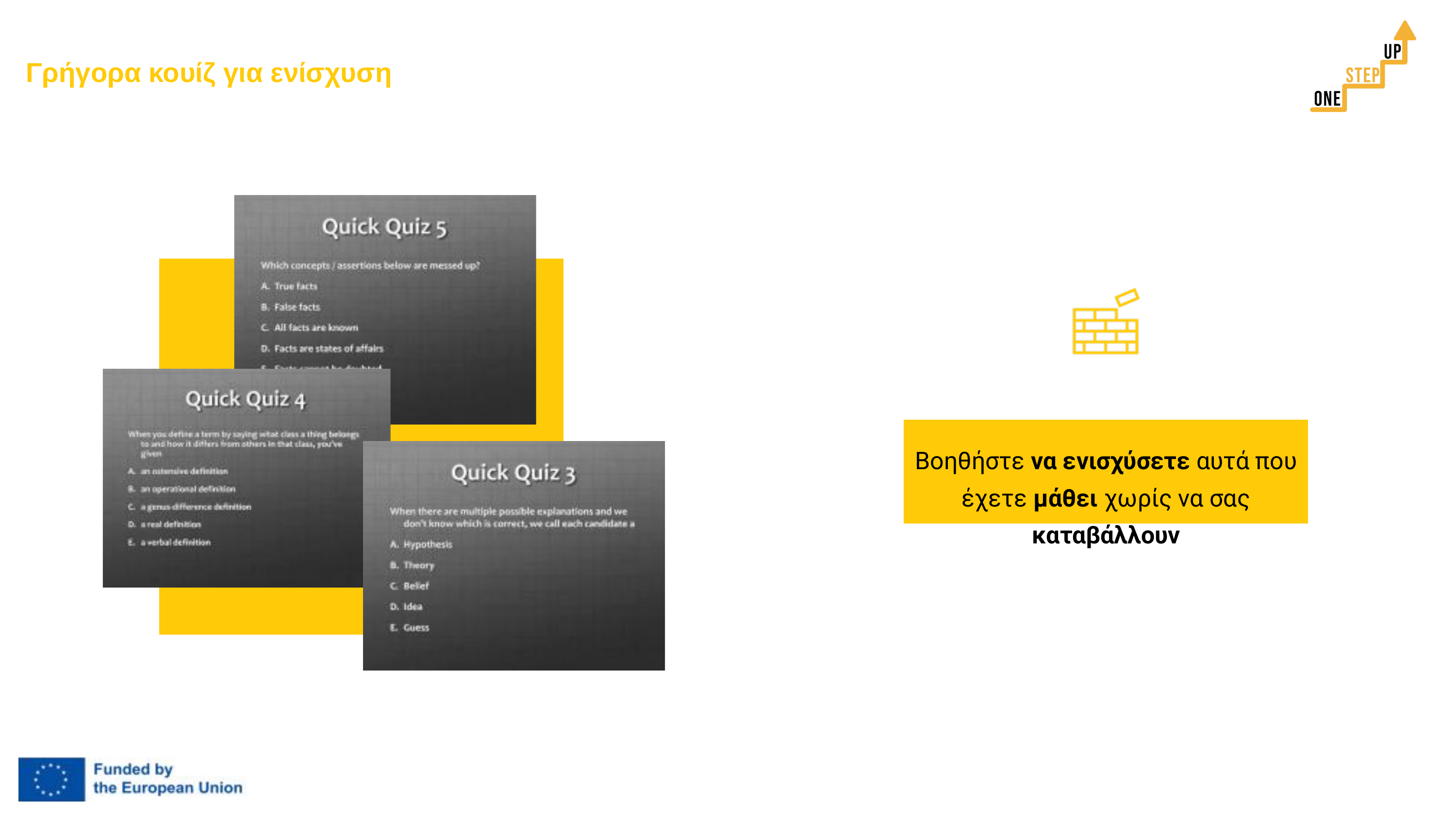

Γρήγορα κουίζ για ενίσχυση

Βοηθήστε να ενισχύσετε αυτά που έχετε μάθει χωρίς να σας καταβάλλουν